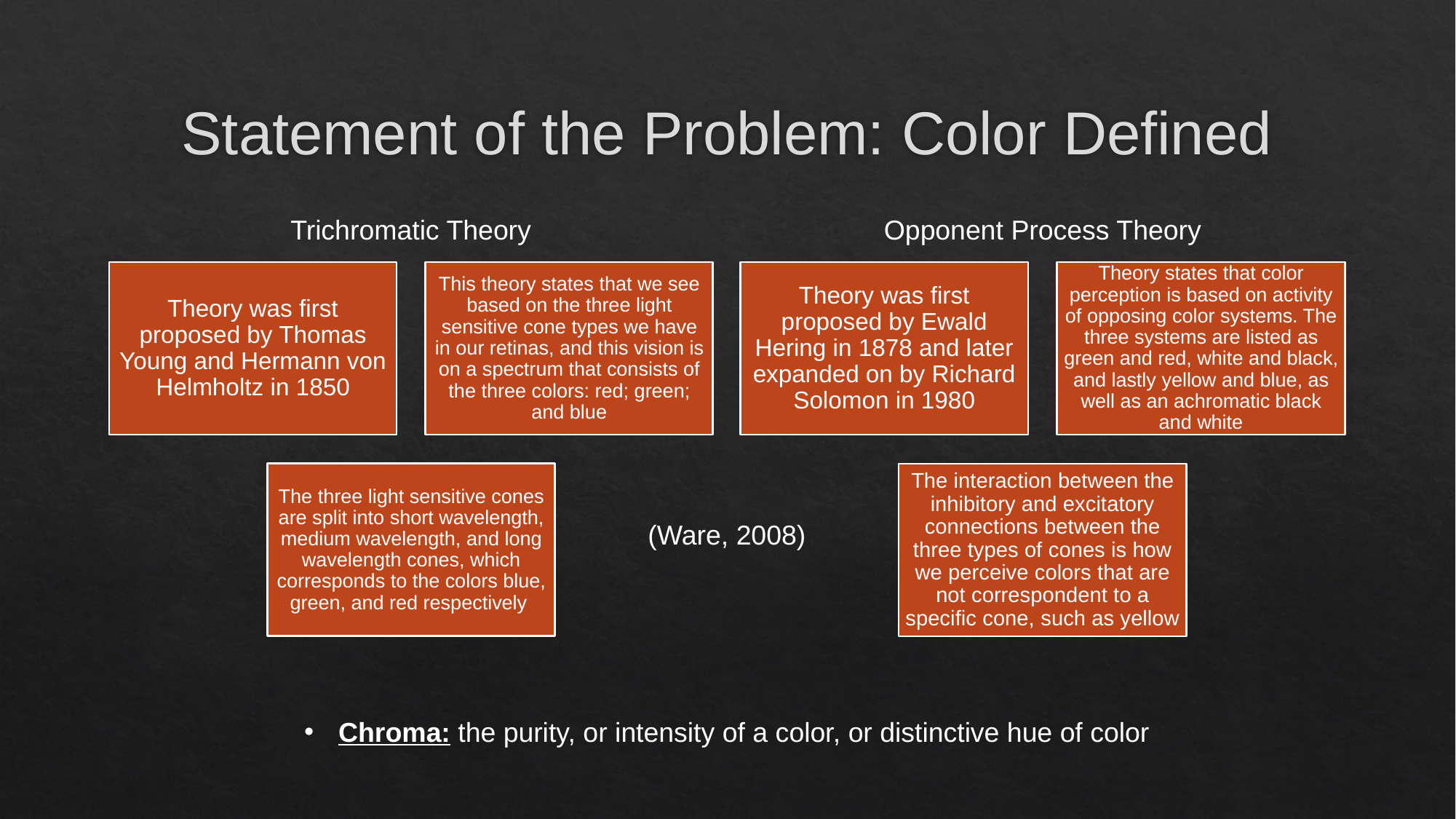

# Statement of the Problem: Color Defined
Theory was first proposed by Thomas Young and Hermann von Helmholtz in 1850
This theory states that we see based on the three light sensitive cone types we have in our retinas, and this vision is on a spectrum that consists of the three colors: red; green; and blue
The three light sensitive cones are split into short wavelength, medium wavelength, and long wavelength cones, which corresponds to the colors blue, green, and red respectively
Theory was first proposed by Ewald Hering in 1878 and later expanded on by Richard Solomon in 1980
Theory states that color perception is based on activity of opposing color systems. The three systems are listed as green and red, white and black, and lastly yellow and blue, as well as an achromatic black and white
The interaction between the inhibitory and excitatory connections between the three types of cones is how we perceive colors that are not correspondent to a specific cone, such as yellow
Trichromatic Theory
Opponent Process Theory
(Ware, 2008)
Chroma: the purity, or intensity of a color, or distinctive hue of color